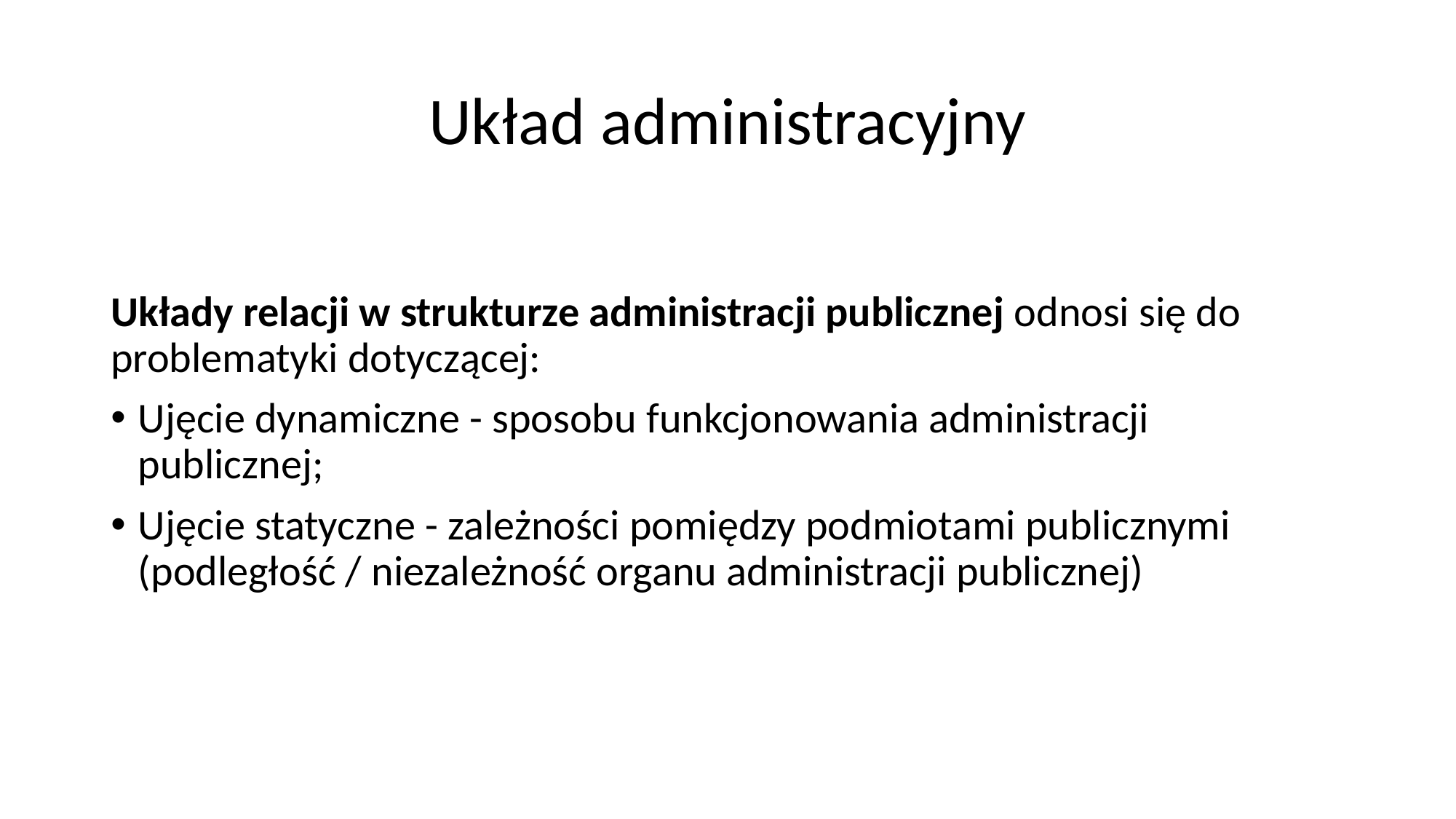

# Układ administracyjny

Układy relacji w strukturze administracji publicznej odnosi się do problematyki dotyczącej:
Ujęcie dynamiczne - sposobu funkcjonowania administracji publicznej;
Ujęcie statyczne - zależności pomiędzy podmiotami publicznymi (podległość / niezależność organu administracji publicznej)